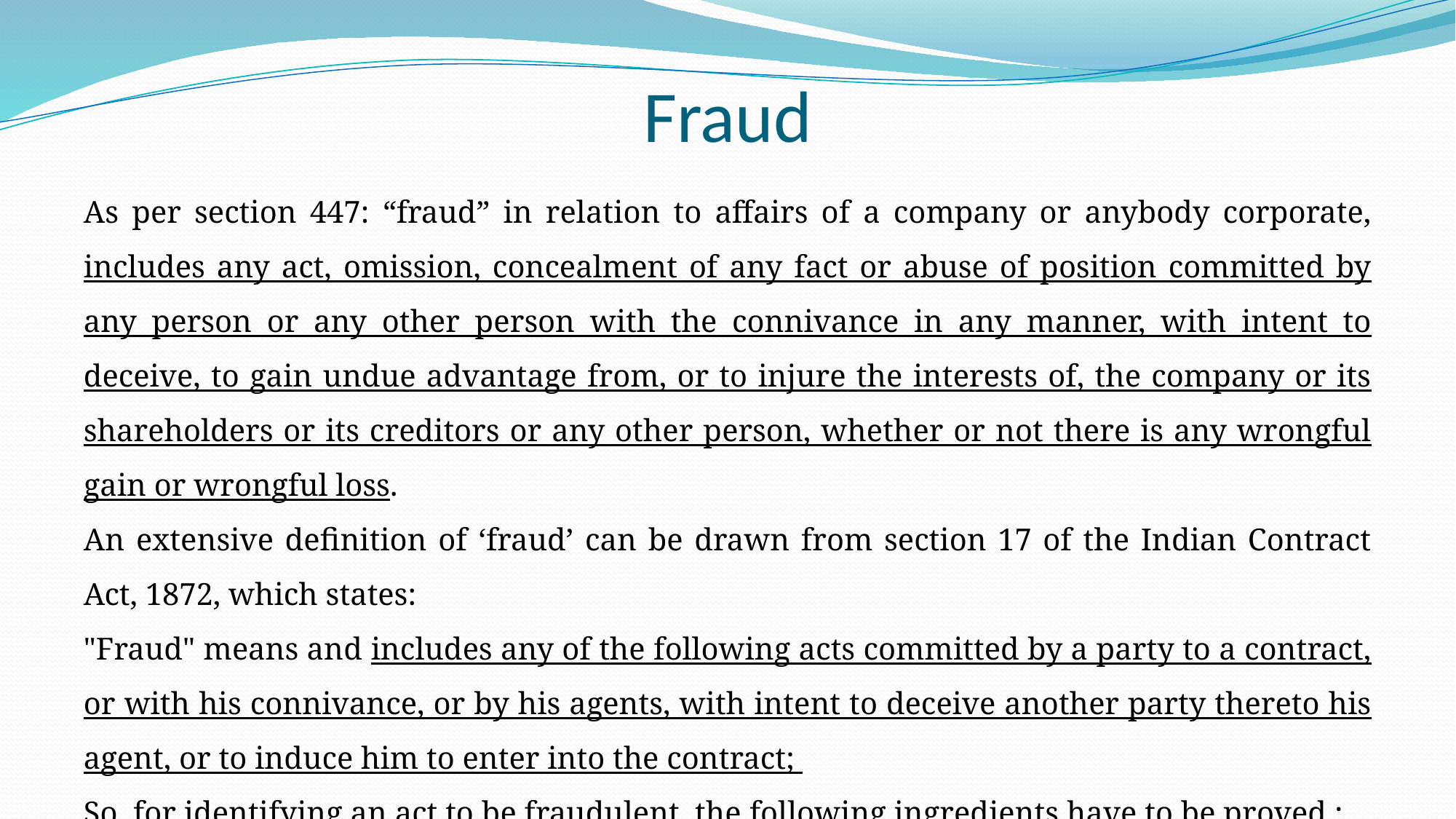

# Fraud
As per section 447: “fraud” in relation to affairs of a company or anybody corporate, includes any act, omission, concealment of any fact or abuse of position committed by any person or any other person with the connivance in any manner, with intent to deceive, to gain undue advantage from, or to injure the interests of, the company or its shareholders or its creditors or any other person, whether or not there is any wrongful gain or wrongful loss.
An extensive definition of ‘fraud’ can be drawn from section 17 of the Indian Contract Act, 1872, which states:
"Fraud" means and includes any of the following acts committed by a party to a contract, or with his connivance, or by his agents, with intent to deceive another party thereto his agent, or to induce him to enter into the contract;
So, for identifying an act to be fraudulent, the following ingredients have to be proved :